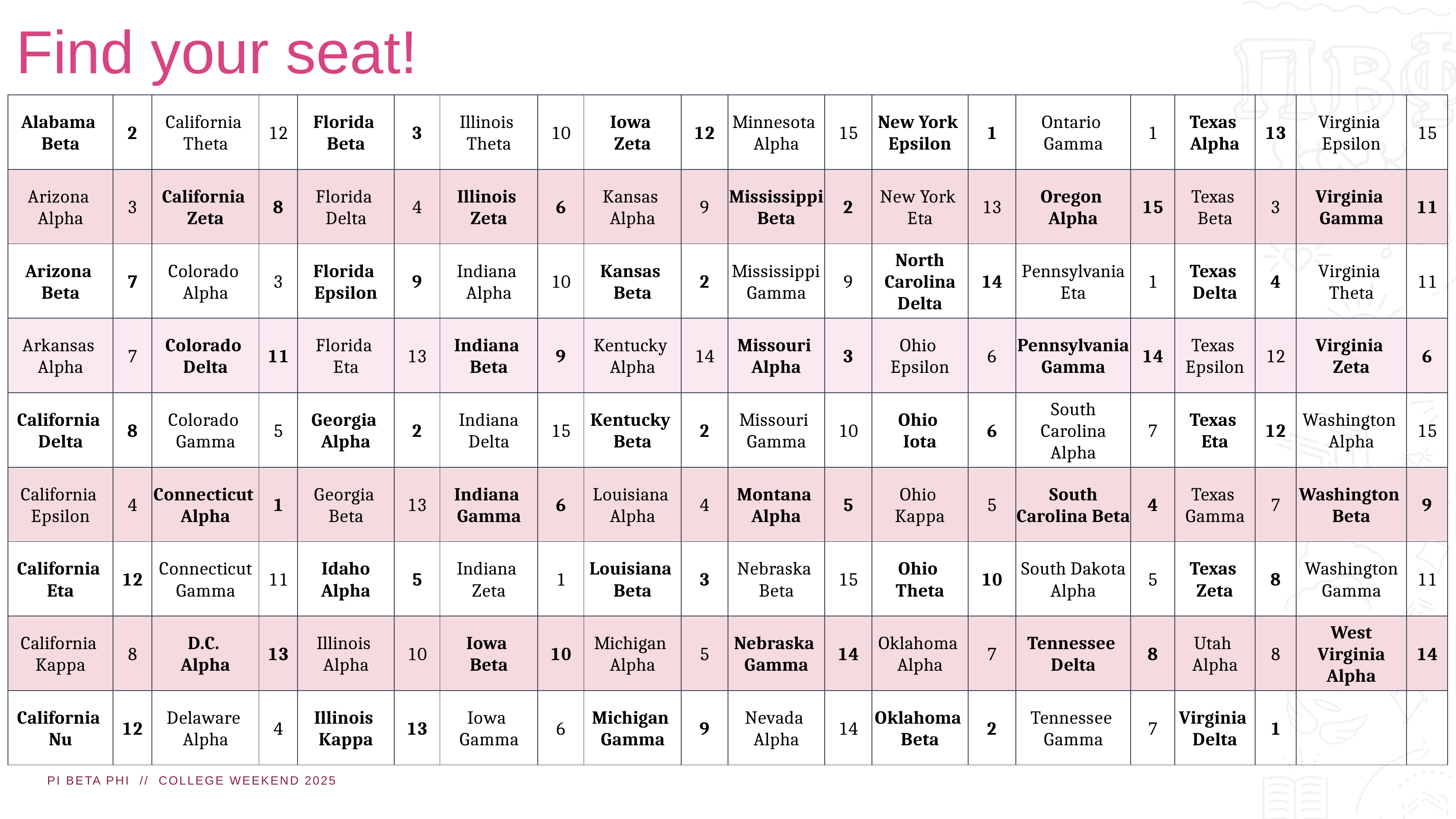

# Find your seat!
| Alabama Beta | 2 | California Theta | 12 | Florida Beta | 3 | Illinois Theta | 10 | Iowa Zeta | 12 | Minnesota Alpha | 15 | New York Epsilon | 1 | Ontario Gamma | 1 | Texas Alpha | 13 | Virginia Epsilon | 15 |
| --- | --- | --- | --- | --- | --- | --- | --- | --- | --- | --- | --- | --- | --- | --- | --- | --- | --- | --- | --- |
| Arizona Alpha | 3 | California Zeta | 8 | Florida Delta | 4 | Illinois Zeta | 6 | Kansas Alpha | 9 | Mississippi Beta | 2 | New York Eta | 13 | Oregon Alpha | 15 | Texas Beta | 3 | Virginia Gamma | 11 |
| Arizona Beta | 7 | Colorado Alpha | 3 | Florida Epsilon | 9 | Indiana Alpha | 10 | Kansas Beta | 2 | Mississippi Gamma | 9 | North Carolina Delta | 14 | Pennsylvania Eta | 1 | Texas Delta | 4 | Virginia Theta | 11 |
| Arkansas Alpha | 7 | Colorado Delta | 11 | Florida Eta | 13 | Indiana Beta | 9 | Kentucky Alpha | 14 | Missouri Alpha | 3 | Ohio Epsilon | 6 | Pennsylvania Gamma | 14 | Texas Epsilon | 12 | Virginia Zeta | 6 |
| California Delta | 8 | Colorado Gamma | 5 | Georgia Alpha | 2 | Indiana Delta | 15 | Kentucky Beta | 2 | Missouri Gamma | 10 | Ohio Iota | 6 | South Carolina Alpha | 7 | Texas Eta | 12 | Washington Alpha | 15 |
| California Epsilon | 4 | Connecticut Alpha | 1 | Georgia Beta | 13 | Indiana Gamma | 6 | Louisiana Alpha | 4 | Montana Alpha | 5 | Ohio Kappa | 5 | South Carolina Beta | 4 | Texas Gamma | 7 | Washington Beta | 9 |
| California Eta | 12 | Connecticut Gamma | 11 | Idaho Alpha | 5 | Indiana Zeta | 1 | Louisiana Beta | 3 | Nebraska Beta | 15 | Ohio Theta | 10 | South Dakota Alpha | 5 | Texas Zeta | 8 | Washington Gamma | 11 |
| California Kappa | 8 | D.C. Alpha | 13 | Illinois Alpha | 10 | Iowa Beta | 10 | Michigan Alpha | 5 | Nebraska Gamma | 14 | Oklahoma Alpha | 7 | Tennessee Delta | 8 | Utah Alpha | 8 | West Virginia Alpha | 14 |
| California Nu | 12 | Delaware Alpha | 4 | Illinois Kappa | 13 | Iowa Gamma | 6 | Michigan Gamma | 9 | Nevada Alpha | 14 | Oklahoma Beta | 2 | Tennessee Gamma | 7 | Virginia Delta | 1 |  |  |